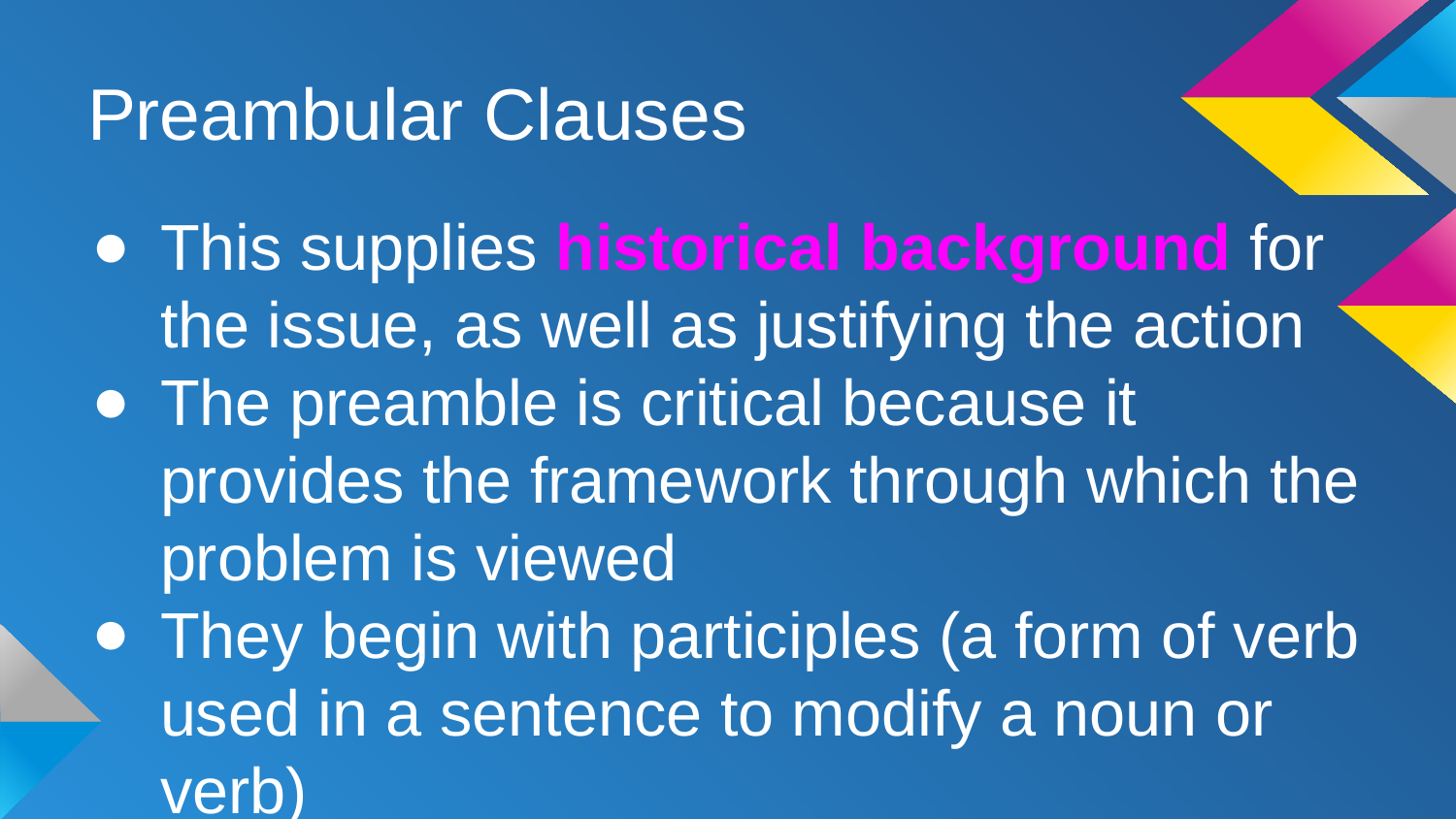

# Preambular Clauses
This supplies historical background for the issue, as well as justifying the action
The preamble is critical because it provides the framework through which the problem is viewed
They begin with participles (a form of verb used in a sentence to modify a noun or verb)